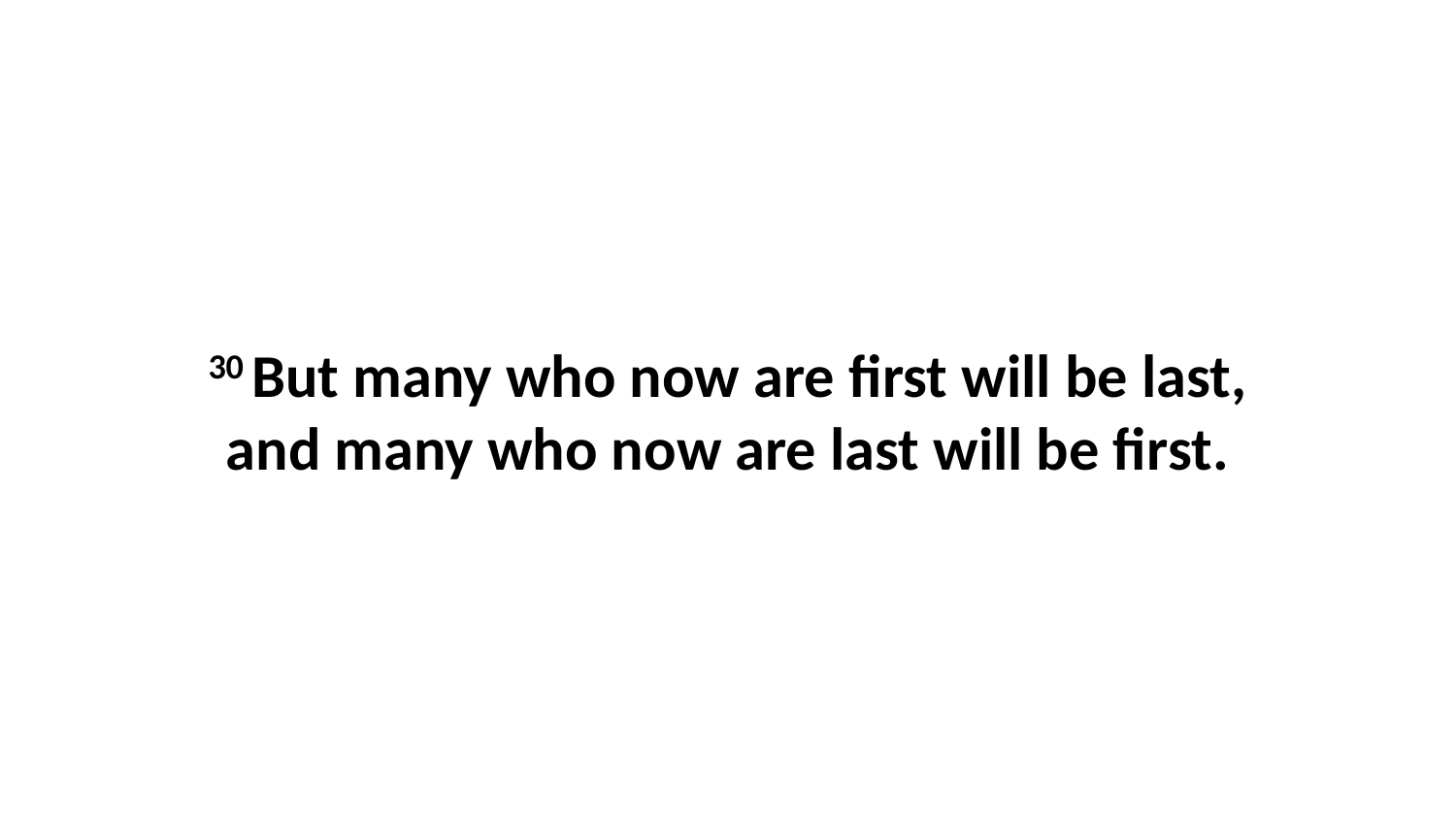

30 But many who now are first will be last, and many who now are last will be first.